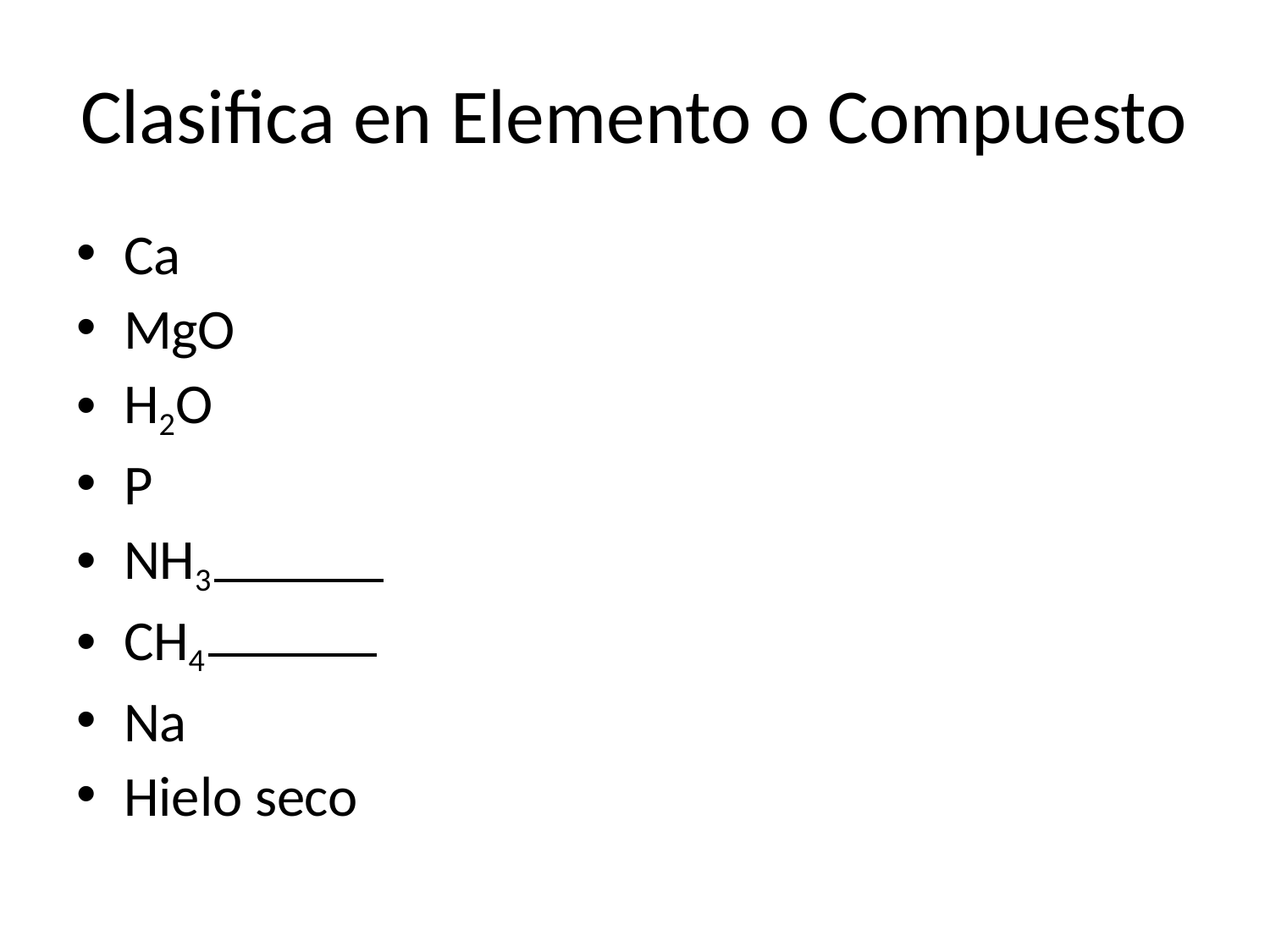

# Clasifica en Elemento o Compuesto
Ca
MgO
H2O
P
NH3
CH4
Na
Hielo seco